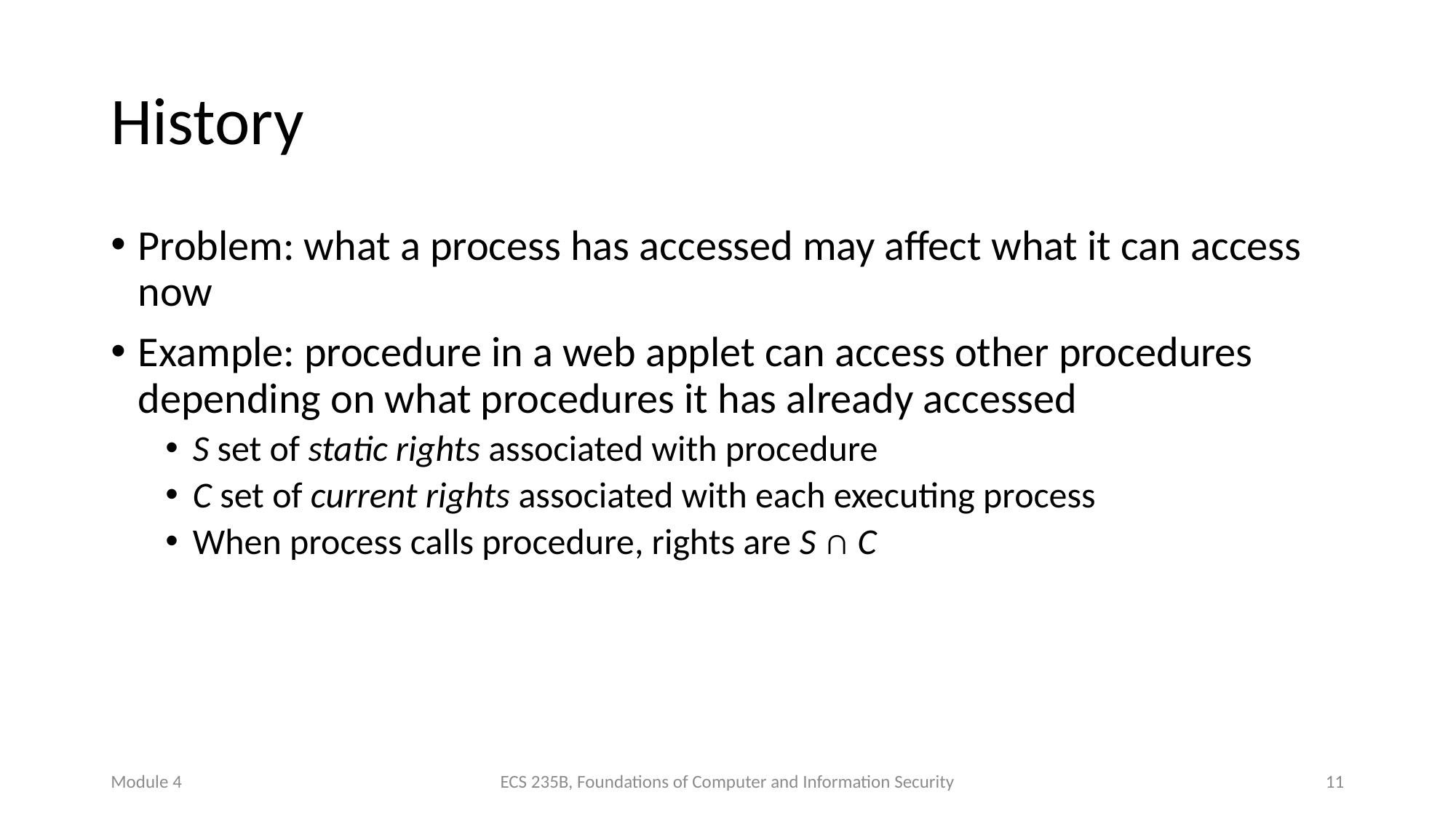

# History
Problem: what a process has accessed may affect what it can access now
Example: procedure in a web applet can access other procedures depending on what procedures it has already accessed
S set of static rights associated with procedure
C set of current rights associated with each executing process
When process calls procedure, rights are S ∩ C
Module 4
ECS 235B, Foundations of Computer and Information Security
11